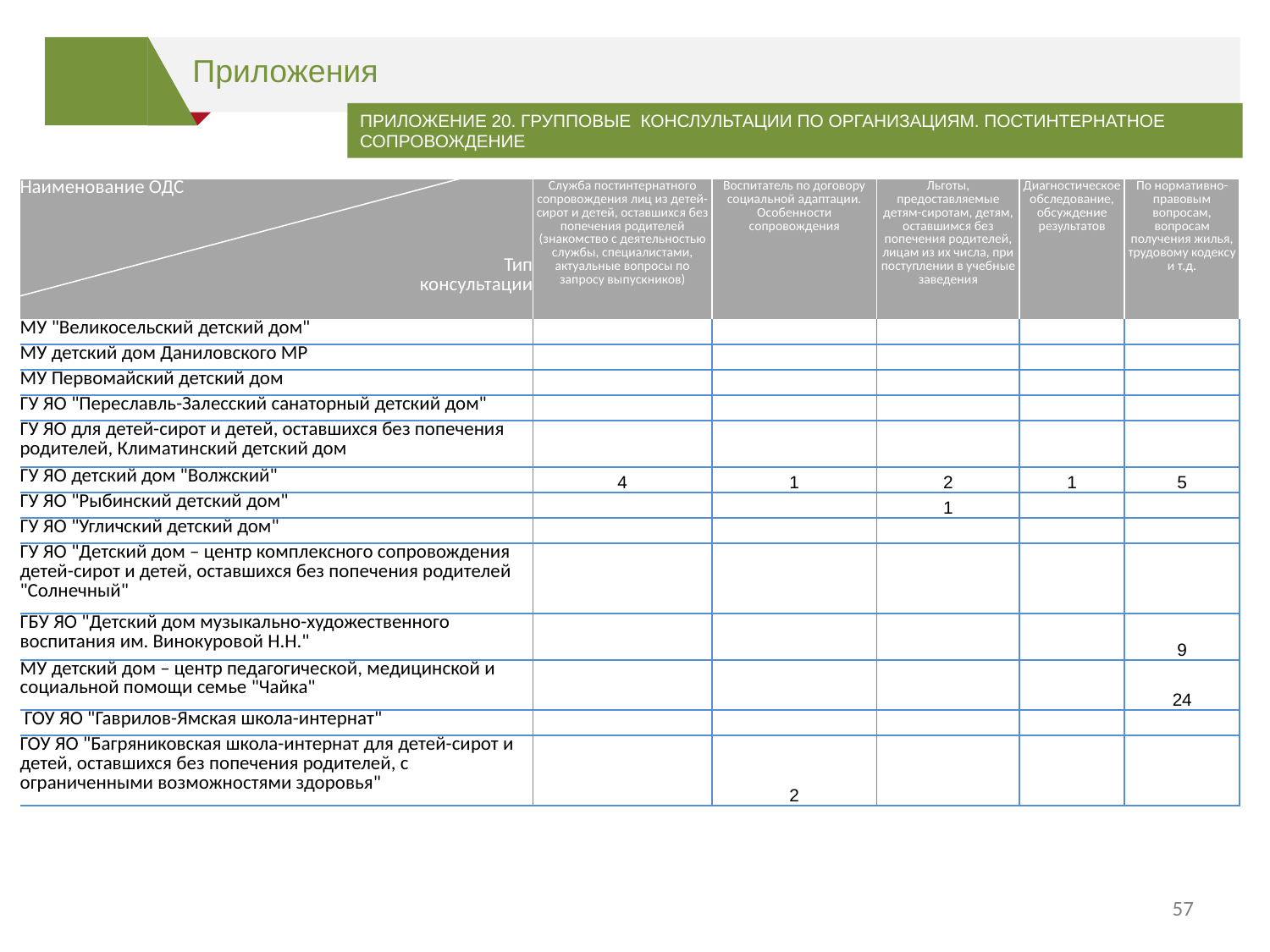

Приложения

ПРИЛОЖЕНИЕ 20. ГРУППОВЫЕ  КОНСЛУЛЬТАЦИИ ПО ОРГАНИЗАЦИЯМ. ПОСТИНТЕРНАТНОЕ СОПРОВОЖДЕНИЕ
| Наименование ОДС Тип консультации | Служба постинтернатного сопровождения лиц из детей-сирот и детей, оставшихся без попечения родителей (знакомство с деятельностью службы, специалистами, актуальные вопросы по запросу выпускников) | Воспитатель по договору социальной адаптации. Особенности сопровождения | Льготы, предоставляемые детям-сиротам, детям, оставшимся без попечения родителей, лицам из их числа, при поступлении в учебные заведения | Диагностическое обследование, обсуждение результатов | По нормативно-правовым вопросам, вопросам получения жилья, трудовому кодексу и т.д. |
| --- | --- | --- | --- | --- | --- |
| МУ "Великосельский детский дом" |  |  |  |  |  |
| МУ детский дом Даниловского МР |  |  |  |  |  |
| МУ Первомайский детский дом |  |  |  |  |  |
| ГУ ЯО "Переславль-Залесский санаторный детский дом" |  |  |  |  |  |
| ГУ ЯО для детей-сирот и детей, оставшихся без попечения родителей, Климатинский детский дом |  |  |  |  |  |
| ГУ ЯО детский дом "Волжский" | 4 | 1 | 2 | 1 | 5 |
| ГУ ЯО "Рыбинский детский дом" |  |  | 1 |  |  |
| ГУ ЯО "Угличский детский дом" |  |  |  |  |  |
| ГУ ЯО "Детский дом – центр комплексного сопровождения детей-сирот и детей, оставшихся без попечения родителей "Солнечный" |  |  |  |  |  |
| ГБУ ЯО "Детский дом музыкально-художественного воспитания им. Винокуровой Н.Н." |  |  |  |  | 9 |
| МУ детский дом – центр педагогической, медицинской и социальной помощи семье "Чайка" |  |  |  |  | 24 |
| ГОУ ЯО "Гаврилов-Ямская школа-интернат" |  |  |  |  |  |
| ГОУ ЯО "Багряниковская школа-интернат для детей-сирот и детей, оставшихся без попечения родителей, с ограниченными возможностями здоровья" |  | 2 |  |  |  |
УРОВЕНЬ ОБРАЗОВАНИЯ
57